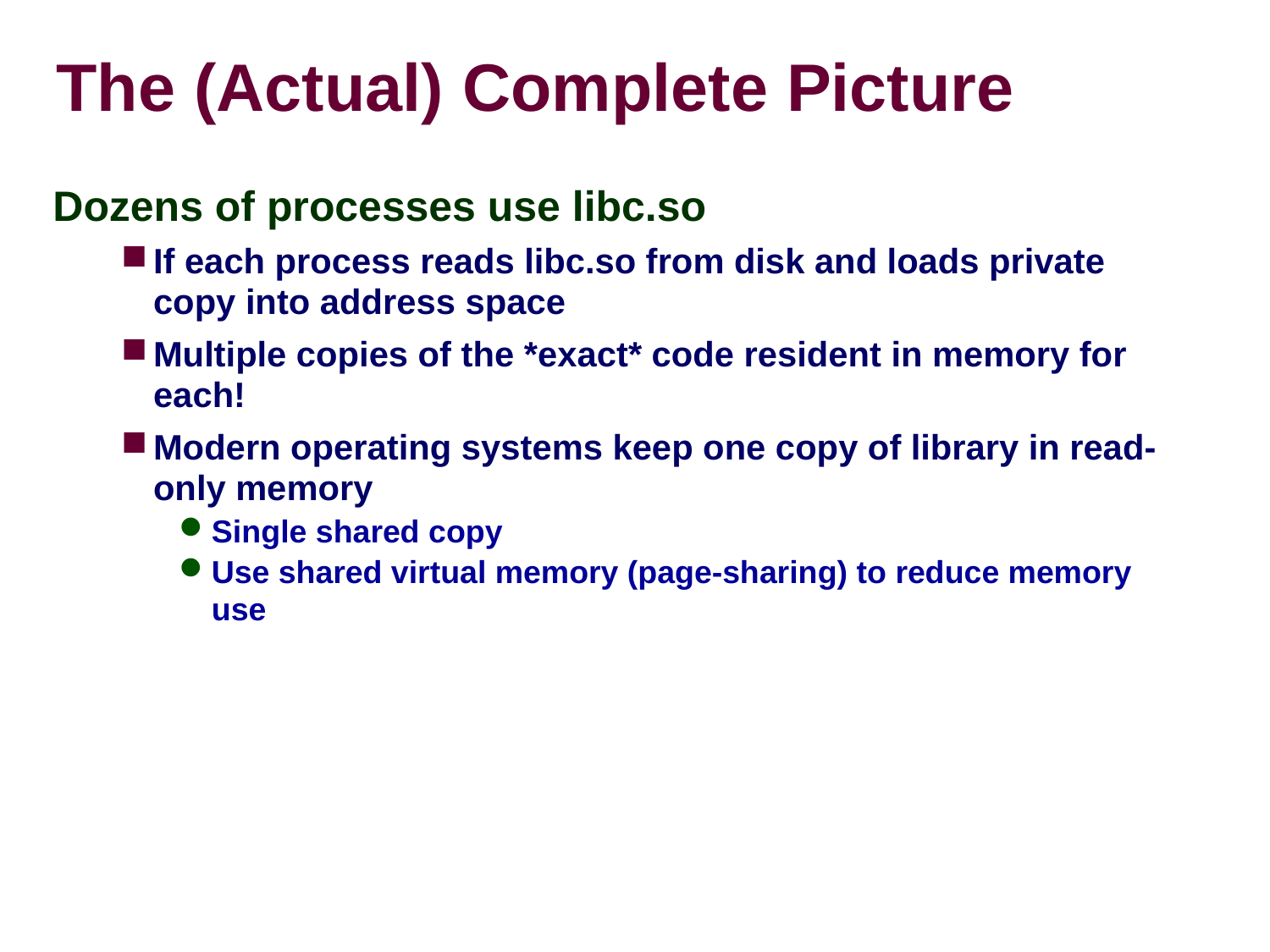

# The (Actual) Complete Picture
Dozens of processes use libc.so
If each process reads libc.so from disk and loads private copy into address space
Multiple copies of the *exact* code resident in memory for each!
Modern operating systems keep one copy of library in read-only memory
Single shared copy
Use shared virtual memory (page-sharing) to reduce memory use